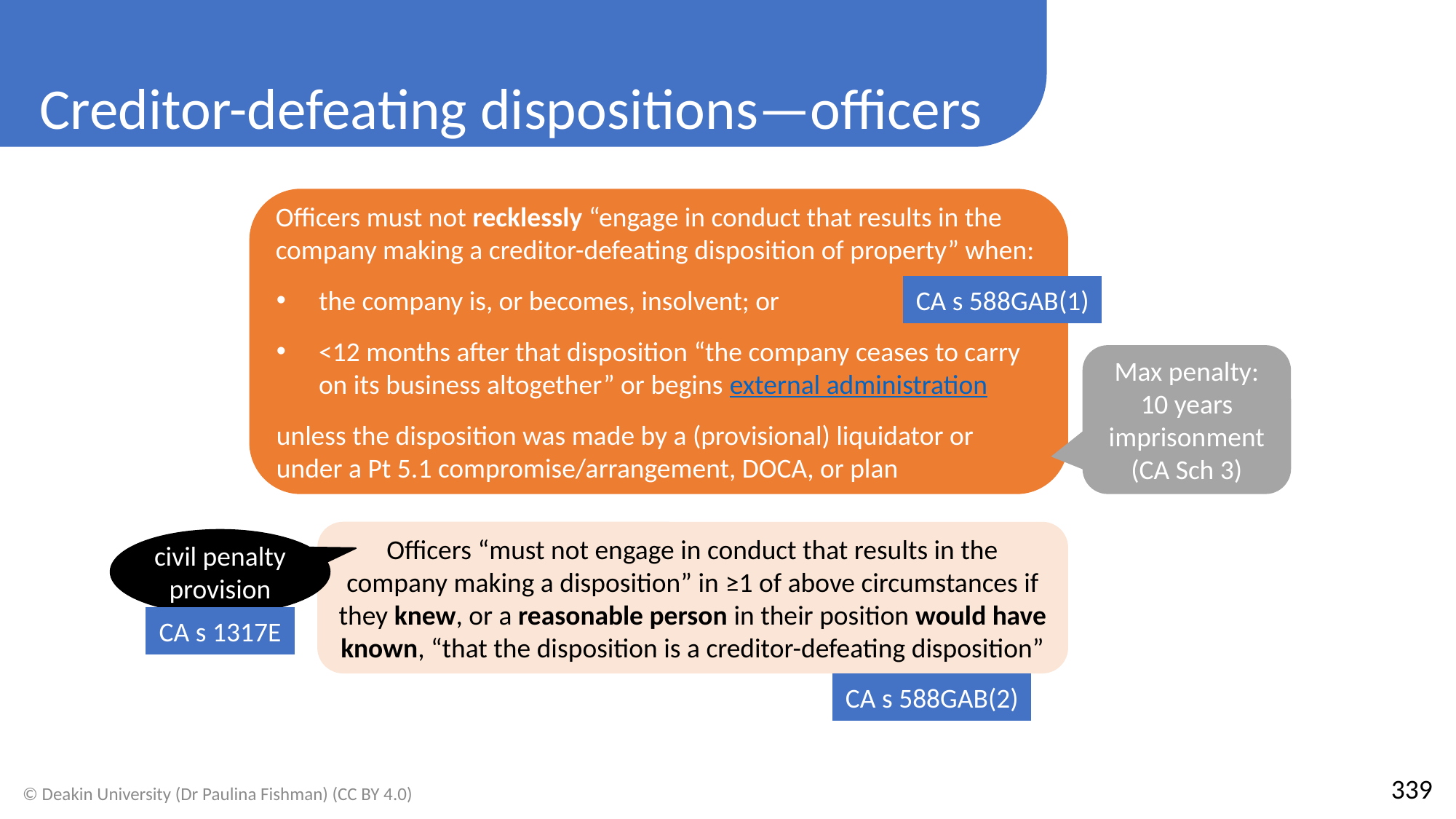

Creditor-defeating dispositions—officers
Officers must not recklessly “engage in conduct that results in the company making a creditor-defeating disposition of property” when:
the company is, or becomes, insolvent; or
<12 months after that disposition “the company ceases to carry on its business altogether” or begins external administration
unless the disposition was made by a (provisional) liquidator or under a Pt 5.1 compromise/arrangement, DOCA, or plan
CA s 588GAB(1)
Max penalty: 10 years imprisonment (CA Sch 3)
Officers “must not engage in conduct that results in the company making a disposition” in ≥1 of above circumstances if they knew, or a reasonable person in their position would have known, “that the disposition is a creditor-defeating disposition”
civil penalty provision
CA s 1317E
CA s 588GAB(2)
339
© Deakin University (Dr Paulina Fishman) (CC BY 4.0)